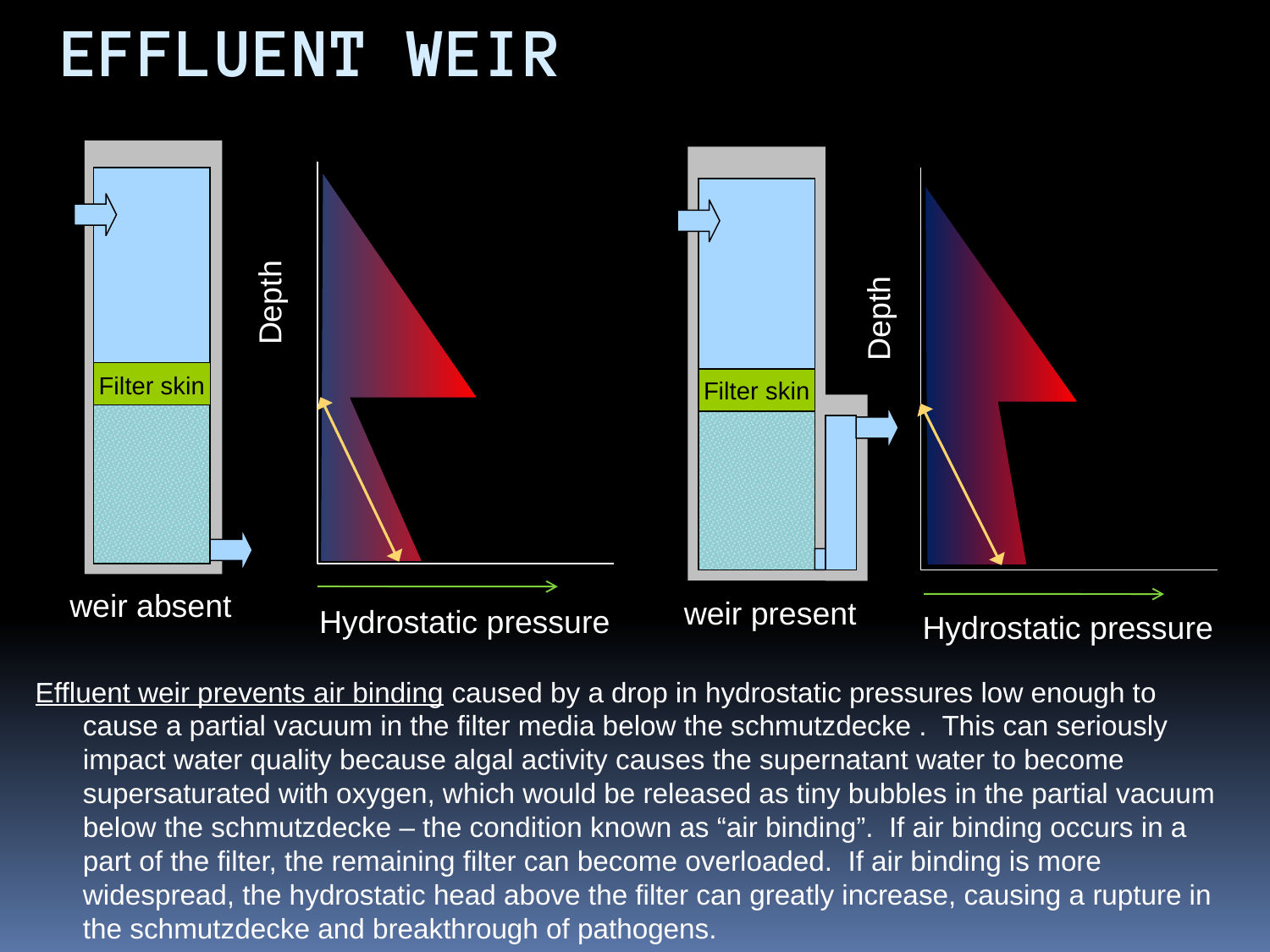

Effluent Weir

Depth
Depth

Filter skin
Filter skin

weir absent

weir present

Hydrostatic pressure
Hydrostatic pressure
Effluent weir prevents air binding caused by a drop in hydrostatic pressures low enough to cause a partial vacuum in the filter media below the schmutzdecke .  This can seriously impact water quality because algal activity causes the supernatant water to become supersaturated with oxygen, which would be released as tiny bubbles in the partial vacuum below the schmutzdecke – the condition known as “air binding”.  If air binding occurs in a part of the filter, the remaining filter can become overloaded.  If air binding is more widespread, the hydrostatic head above the filter can greatly increase, causing a rupture in the schmutzdecke and breakthrough of pathogens.